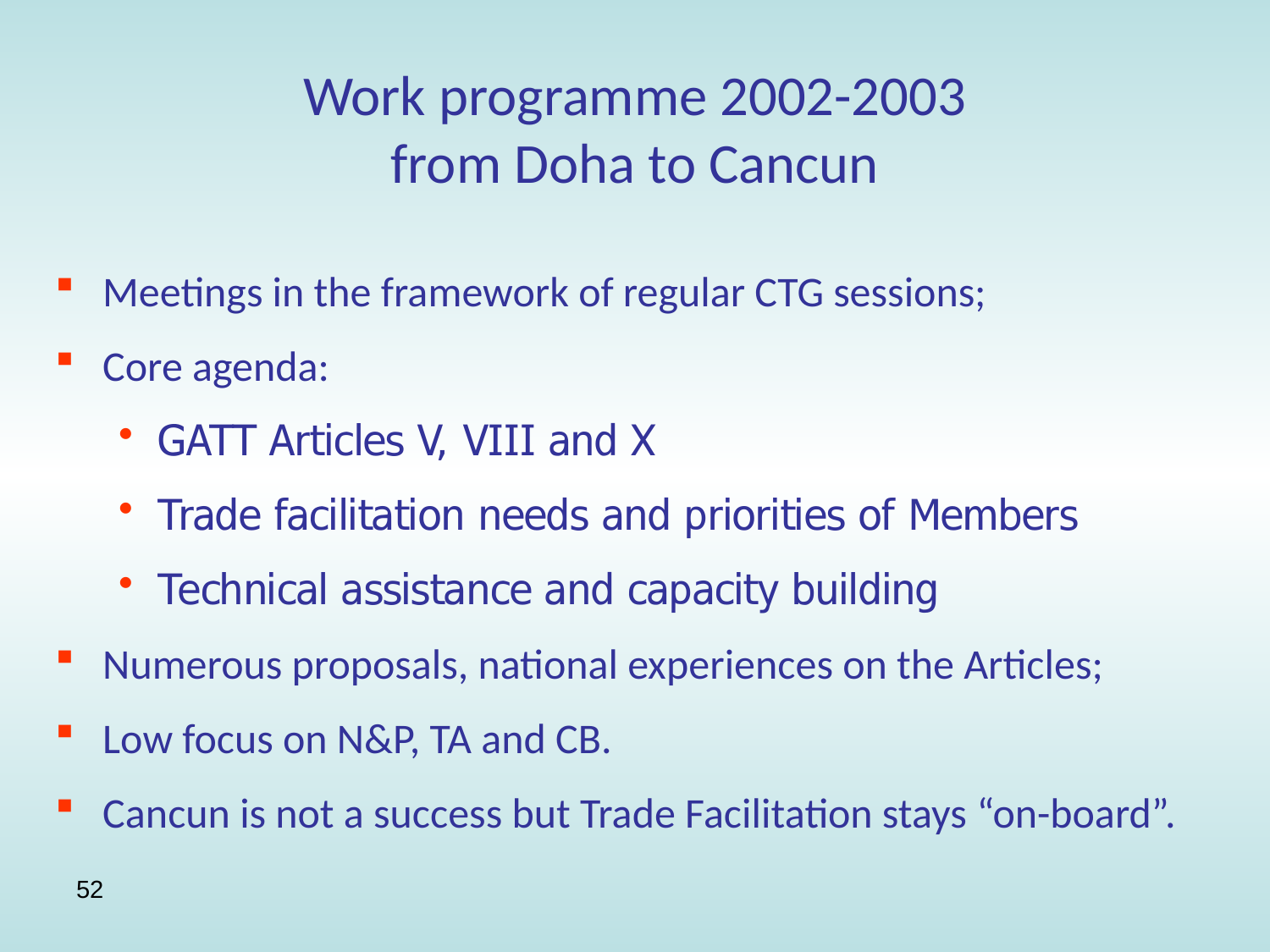

# Work programme 2002-2003 from Doha to Cancun
Meetings in the framework of regular CTG sessions;
Core agenda:
GATT Articles V, VIII and X
Trade facilitation needs and priorities of Members
Technical assistance and capacity building
Numerous proposals, national experiences on the Articles;
Low focus on N&P, TA and CB.
Cancun is not a success but Trade Facilitation stays “on-board”.
52